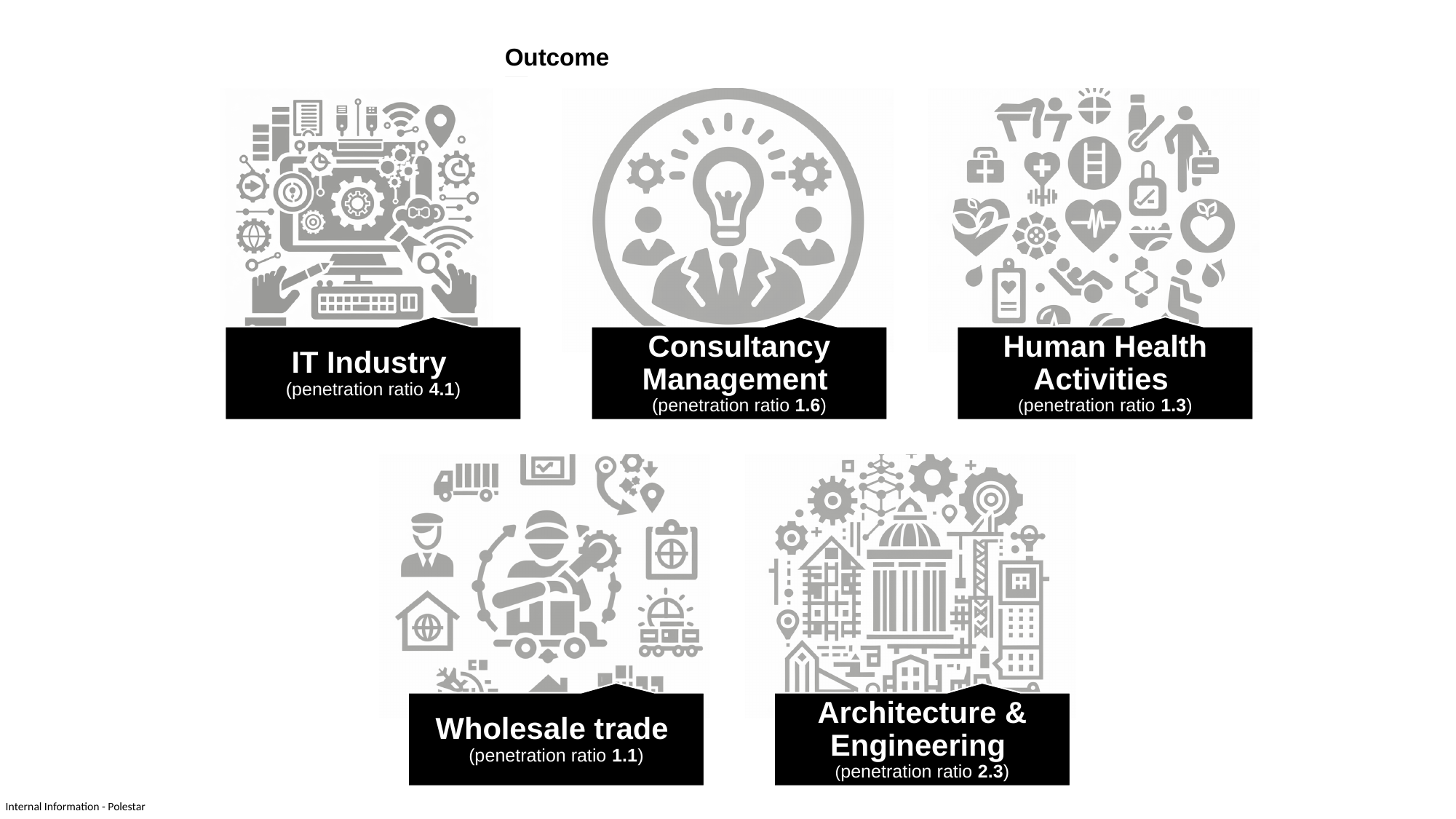

# Outcome
IT Industry
(penetration ratio 4.1)
Consultancy Management
(penetration ratio 1.6)
Human Health Activities
(penetration ratio 1.3)
Wholesale trade
(penetration ratio 1.1)
Architecture & Engineering
(penetration ratio 2.3)